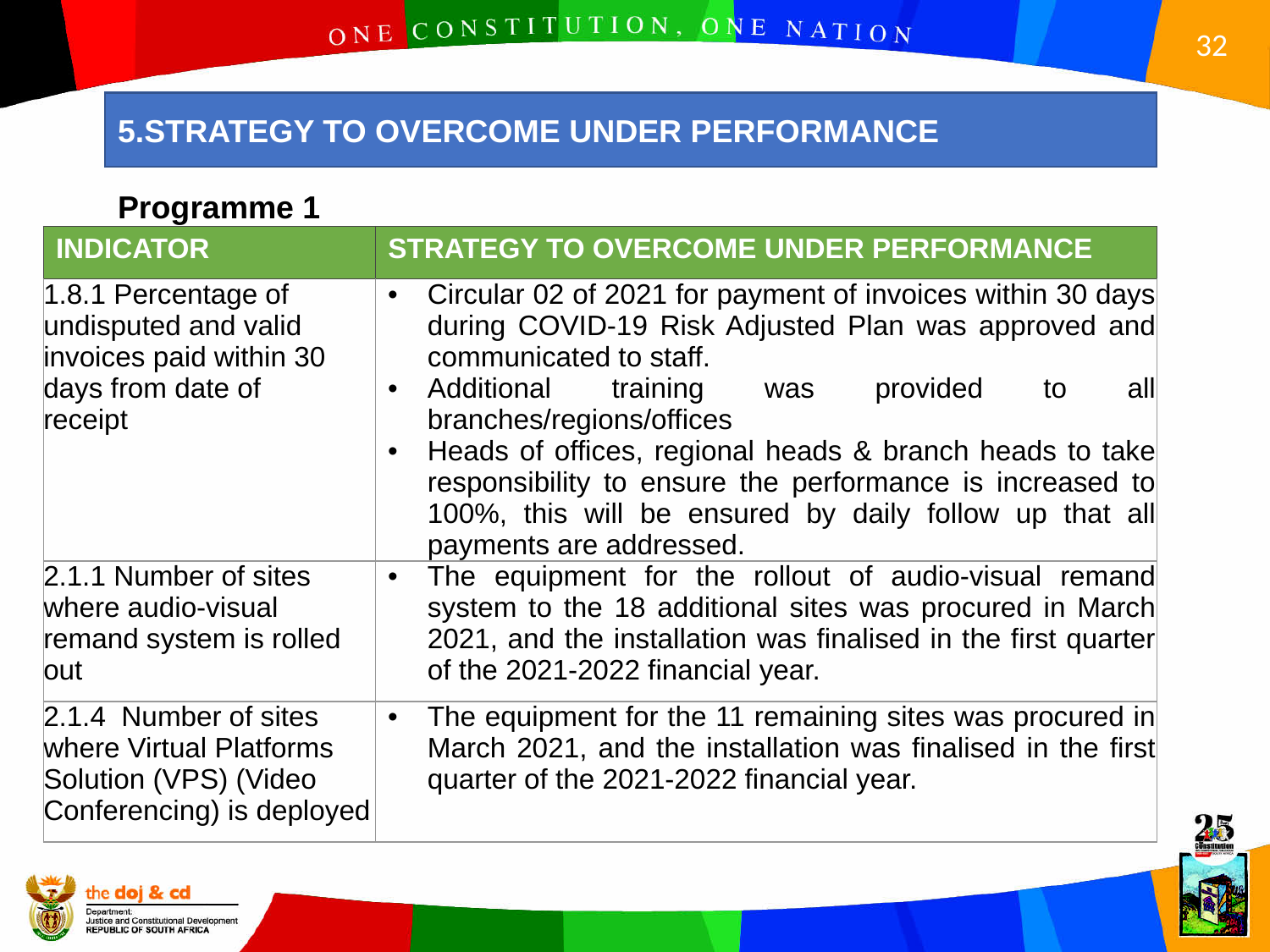

5.STRATEGY TO OVERCOME UNDER PERFORMANCE

Programme 1
| INDICATOR | STRATEGY TO OVERCOME UNDER PERFORMANCE |
| --- | --- |
| 1.8.1 Percentage of undisputed and valid invoices paid within 30 days from date of receipt | Circular 02 of 2021 for payment of invoices within 30 days during COVID-19 Risk Adjusted Plan was approved and communicated to staff. Additional training was provided to all branches/regions/offices Heads of offices, regional heads & branch heads to take responsibility to ensure the performance is increased to 100%, this will be ensured by daily follow up that all payments are addressed. |
| 2.1.1 Number of sites where audio-visual remand system is rolled out | The equipment for the rollout of audio-visual remand system to the 18 additional sites was procured in March 2021, and the installation was finalised in the first quarter of the 2021-2022 financial year. |
| 2.1.4 Number of sites where Virtual Platforms Solution (VPS) (Video Conferencing) is deployed | The equipment for the 11 remaining sites was procured in March 2021, and the installation was finalised in the first quarter of the 2021-2022 financial year. |